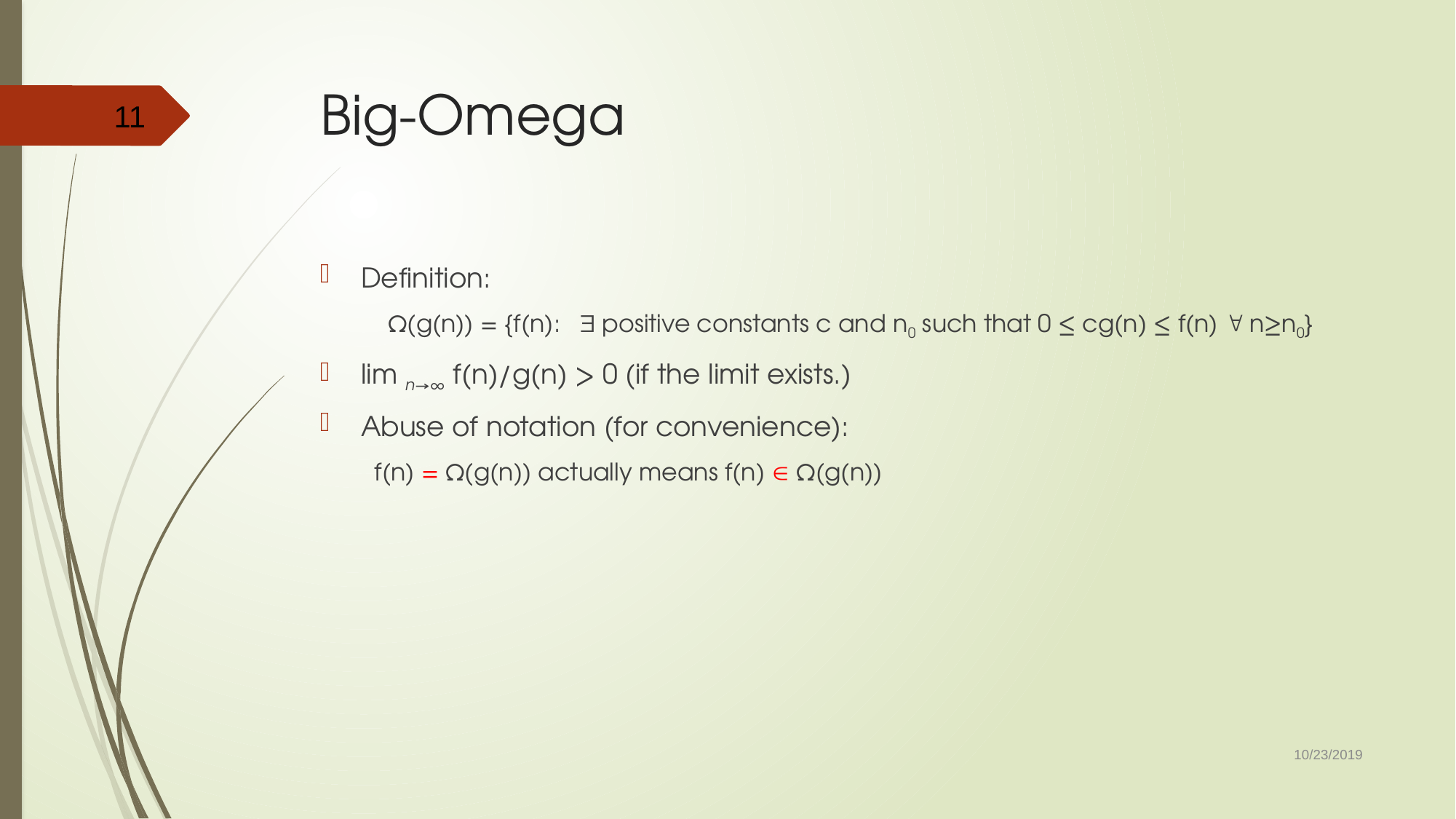

# Big-Omega
11
Definition:
  Ω(g(n)) = {f(n):  ∃ positive constants c and n0 such that 0 ≤ cg(n) ≤ f(n) ∀ n≥n0}
lim n→∞ f(n)/g(n) > 0 (if the limit exists.)
Abuse of notation (for convenience):
f(n) = Ω(g(n)) actually means f(n) ∈ Ω(g(n))
10/23/2019